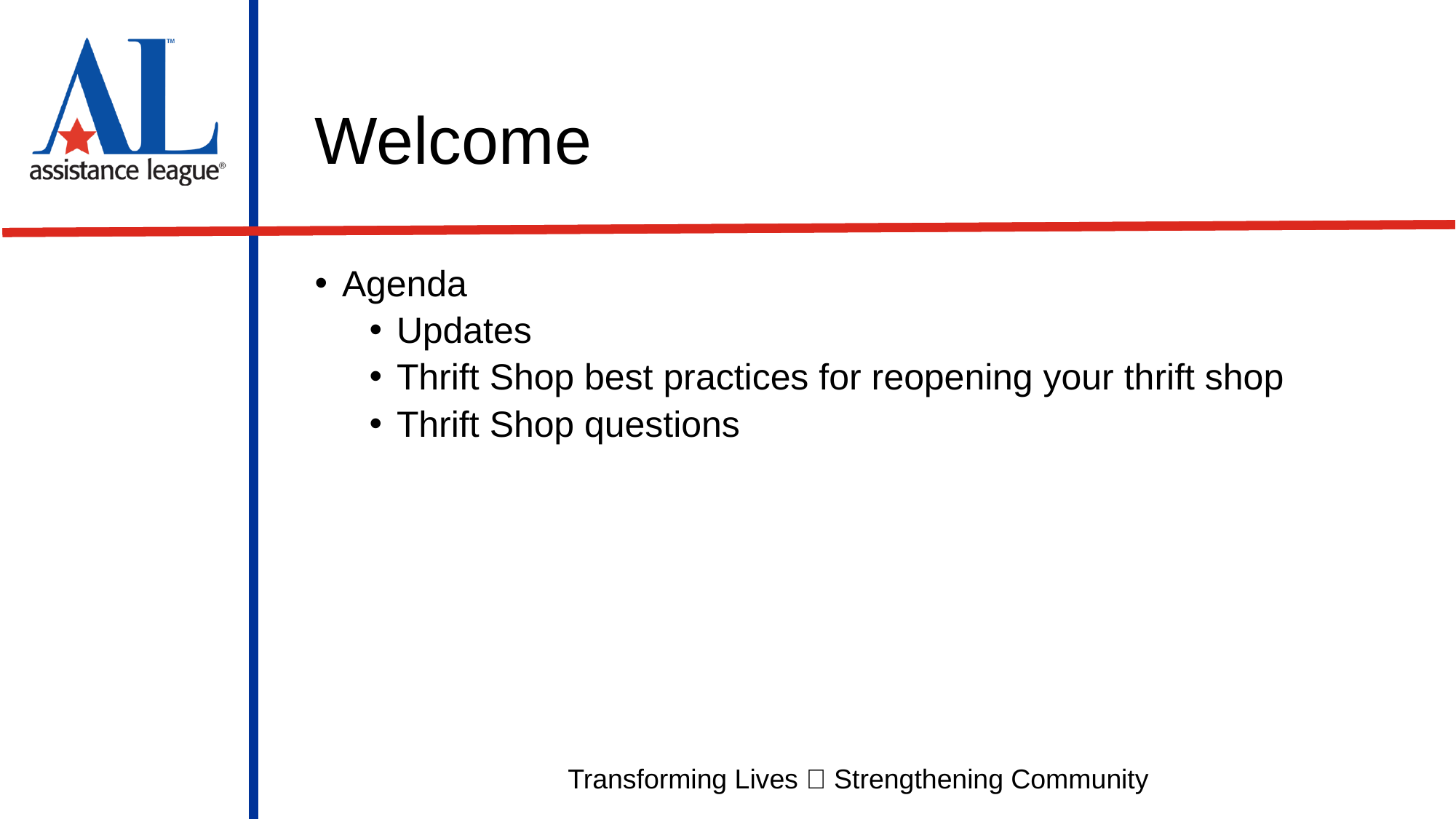

# Welcome
Agenda
Updates
Thrift Shop best practices for reopening your thrift shop
Thrift Shop questions